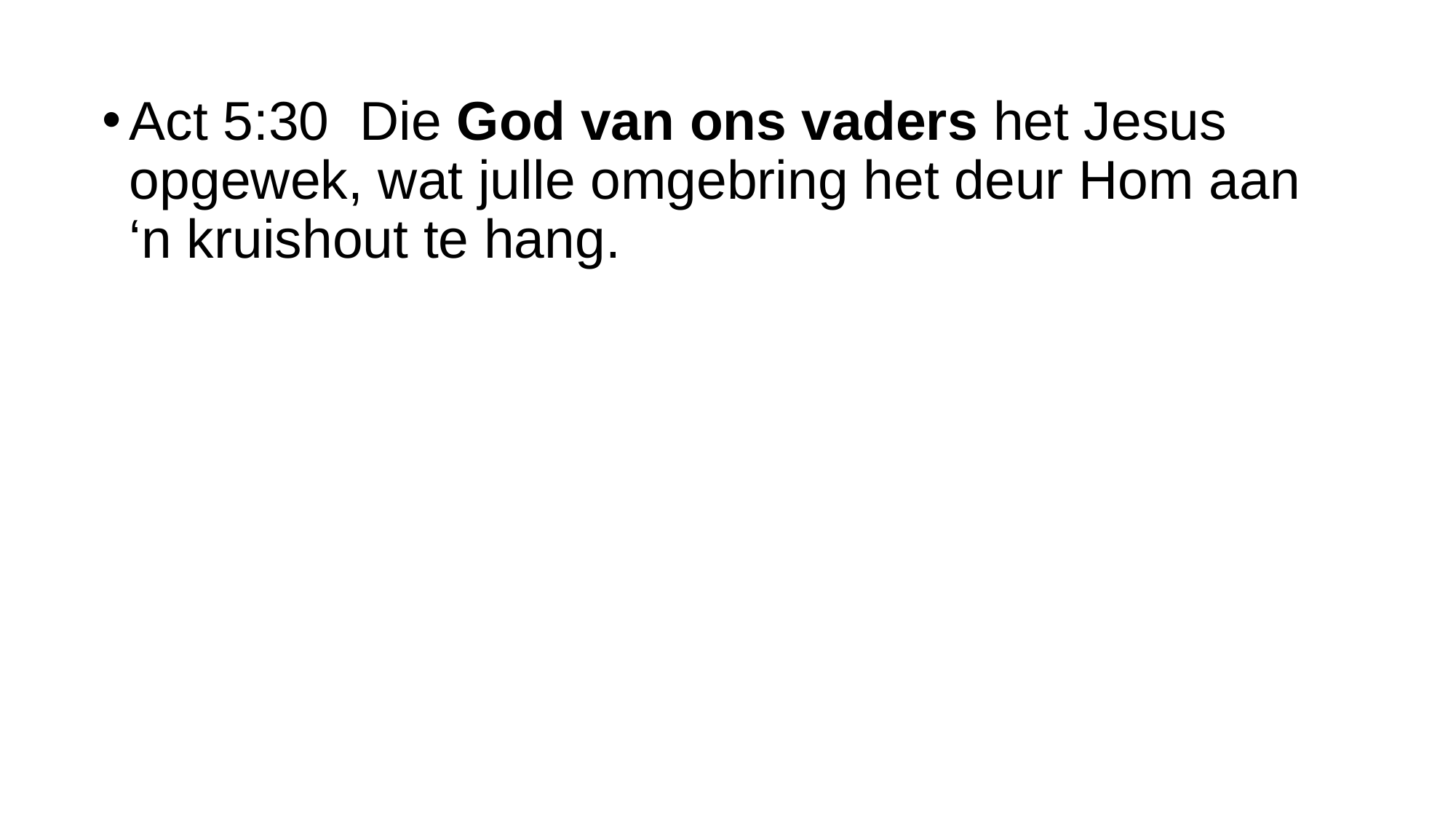

Act 5:30  Die God van ons vaders het Jesus opgewek, wat julle omgebring het deur Hom aan ‘n kruishout te hang.